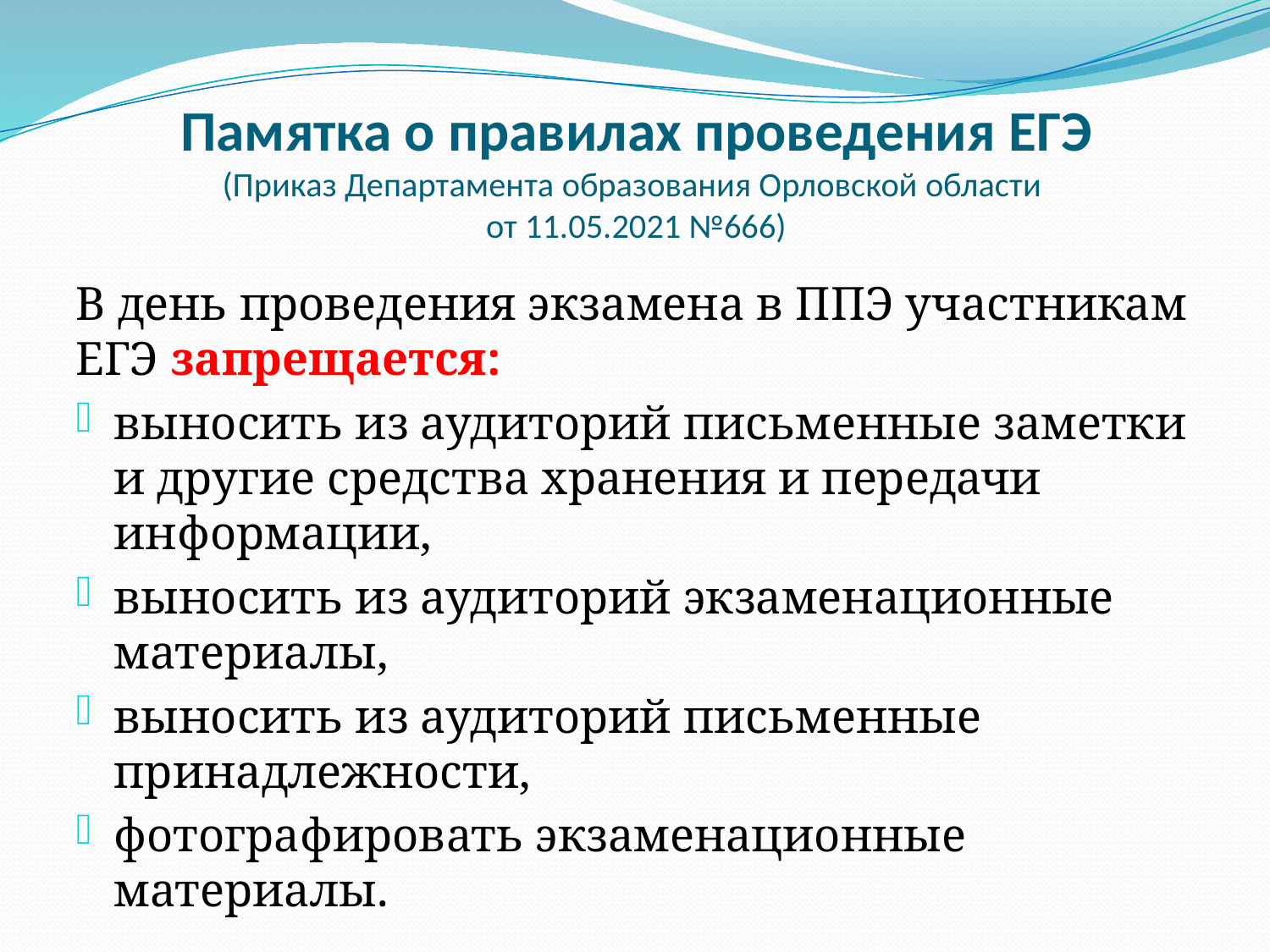

# Памятка о правилах проведения ЕГЭ (Приказ Департамента образования Орловской области от 11.05.2021 №666)
В день проведения экзамена в ППЭ участникам ЕГЭ запрещается:
выносить из аудиторий письменные заметки и другие средства хранения и передачи информации,
выносить из аудиторий экзаменационные материалы,
выносить из аудиторий письменные принадлежности,
фотографировать экзаменационные материалы.